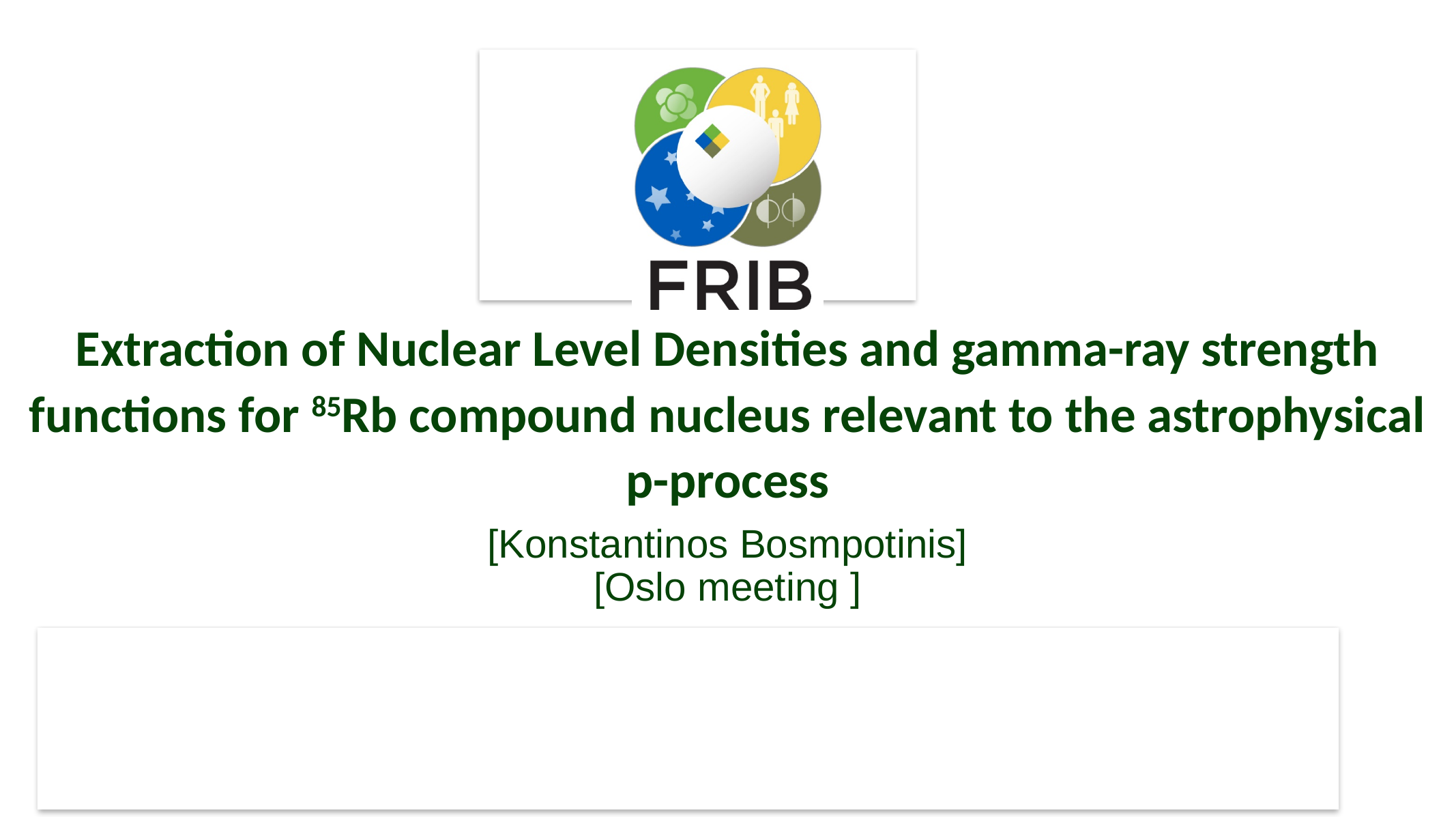

# Extraction of Nuclear Level Densities and gamma-ray strength functions for 85Rb compound nucleus relevant to the astrophysical p-process
[Konstantinos Bosmpotinis]
[Oslo meeting ]